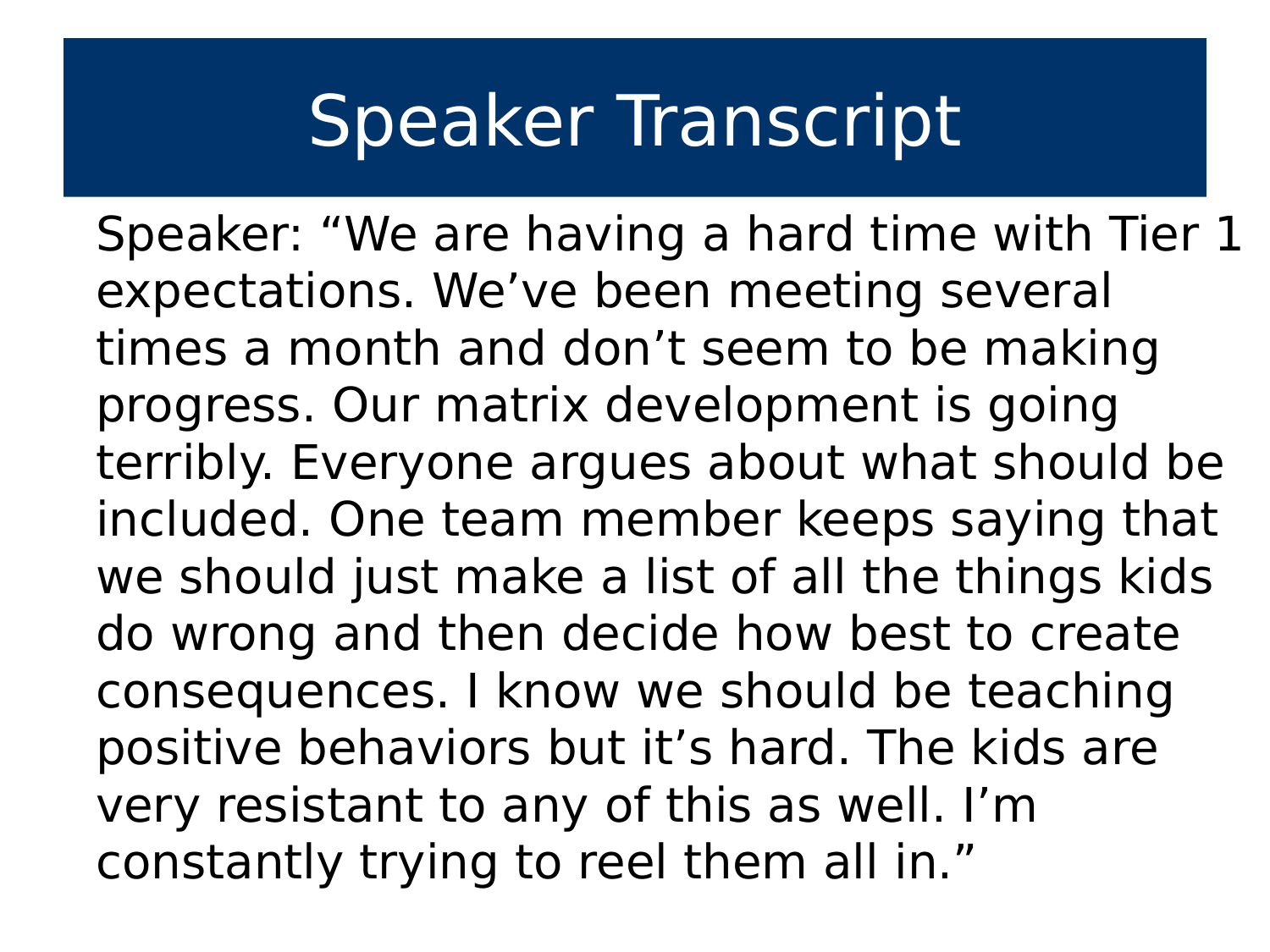

# Speaker Transcript
Speaker: “We are having a hard time with Tier 1 expectations. We’ve been meeting several times a month and don’t seem to be making progress. Our matrix development is going terribly. Everyone argues about what should be included. One team member keeps saying that we should just make a list of all the things kids do wrong and then decide how best to create consequences. I know we should be teaching positive behaviors but it’s hard. The kids are very resistant to any of this as well. I’m constantly trying to reel them all in.”